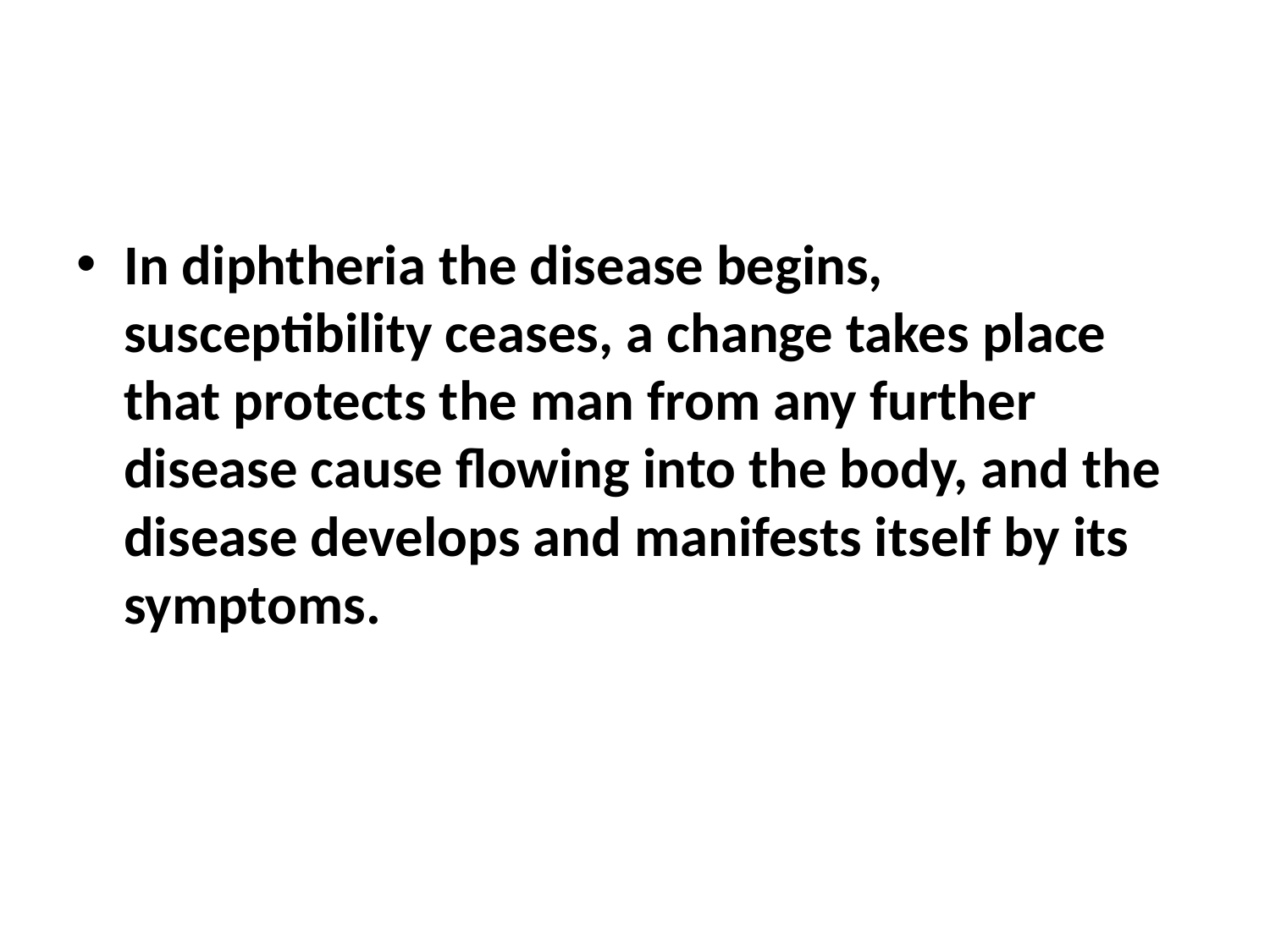

#
In diphtheria the disease begins, susceptibility ceases, a change takes place that protects the man from any further disease cause flowing into the body, and the disease develops and manifests itself by its symptoms.